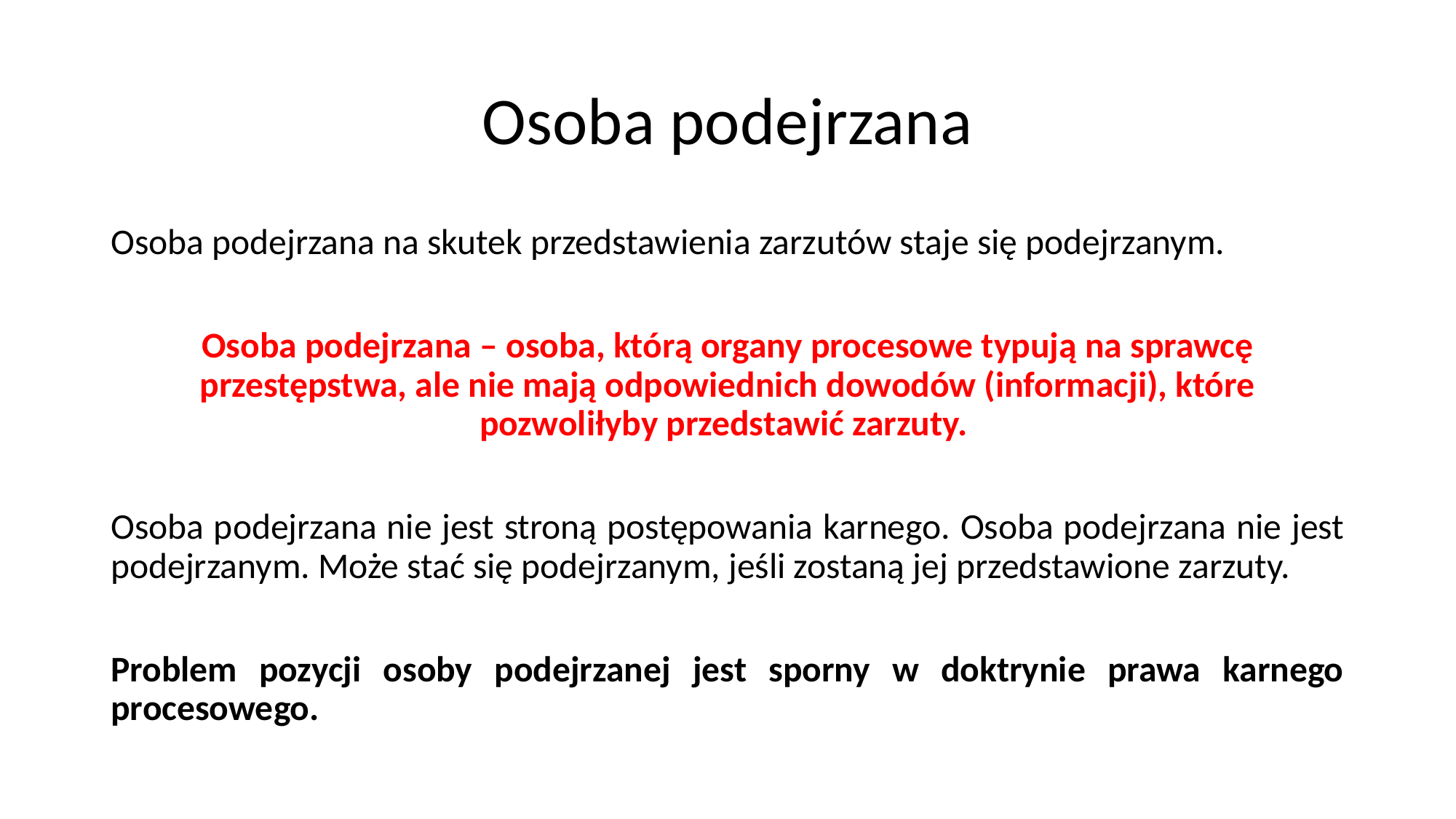

# Osoba podejrzana
Osoba podejrzana na skutek przedstawienia zarzutów staje się podejrzanym.

Osoba podejrzana – osoba, którą organy procesowe typują na sprawcę przestępstwa, ale nie mają odpowiednich dowodów (informacji), które pozwoliłyby przedstawić zarzuty.

Osoba podejrzana nie jest stroną postępowania karnego. Osoba podejrzana nie jest podejrzanym. Może stać się podejrzanym, jeśli zostaną jej przedstawione zarzuty.

Problem pozycji osoby podejrzanej jest sporny w doktrynie prawa karnego procesowego.